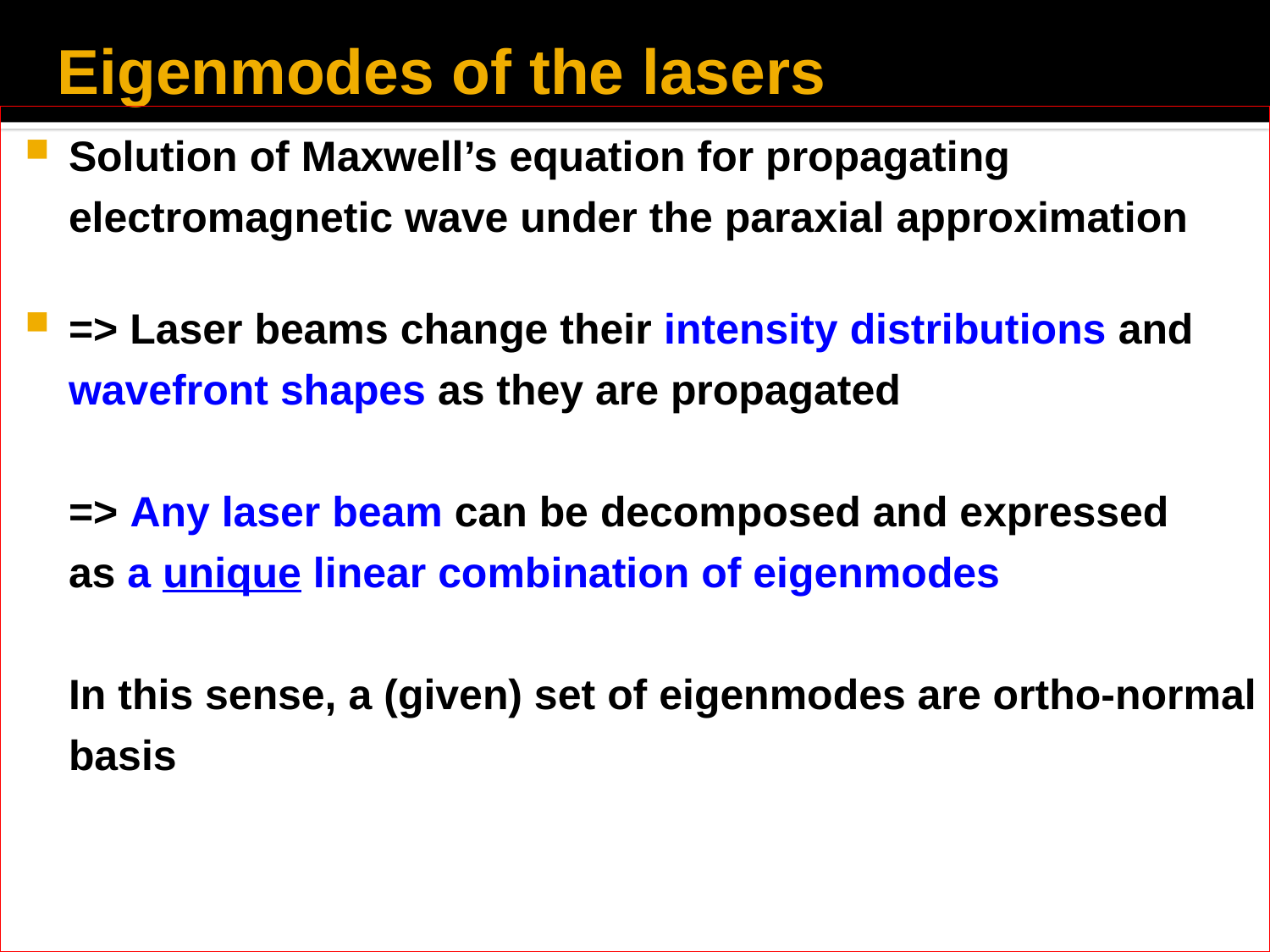

# Eigenmodes of the lasers
Solution of Maxwell’s equation for propagating electromagnetic wave under the paraxial approximation
=> Laser beams change their intensity distributions and wavefront shapes as they are propagated
=> Any laser beam can be decomposed and expressed
as a unique linear combination of eigenmodes
In this sense, a (given) set of eigenmodes are ortho-normal basis